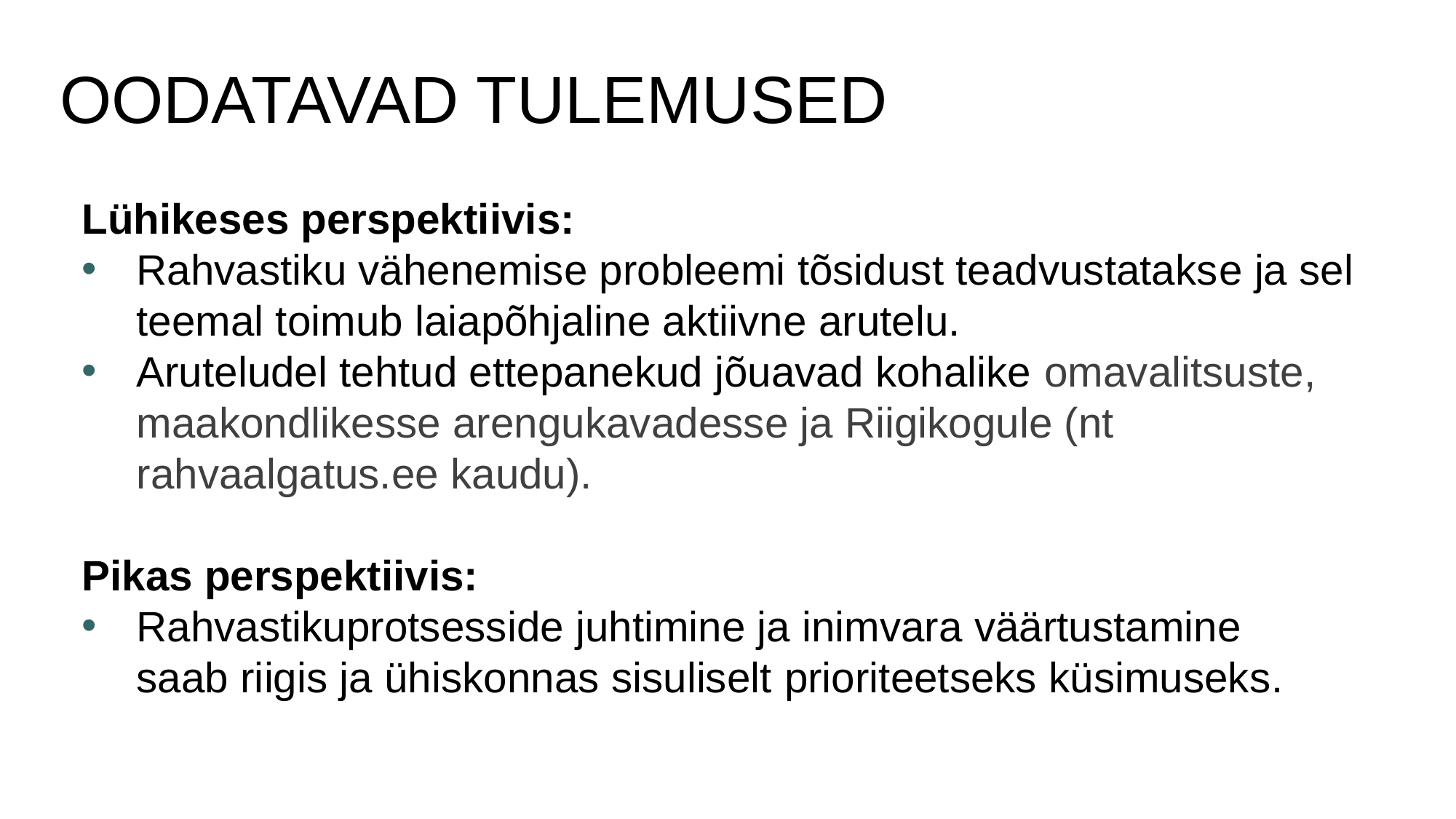

# OODATAVAD TULEMUSED
Lühikeses perspektiivis:
Rahvastiku vähenemise probleemi tõsidust teadvustatakse ja sel teemal toimub laiapõhjaline aktiivne arutelu.
Aruteludel tehtud ettepanekud jõuavad kohalike omavalitsuste, maakondlikesse arengukavadesse ja Riigikogule (nt rahvaalgatus.ee kaudu).

Pikas perspektiivis:
Rahvastikuprotsesside juhtimine ja inimvara väärtustamine saab riigis ja ühiskonnas sisuliselt prioriteetseks küsimuseks.